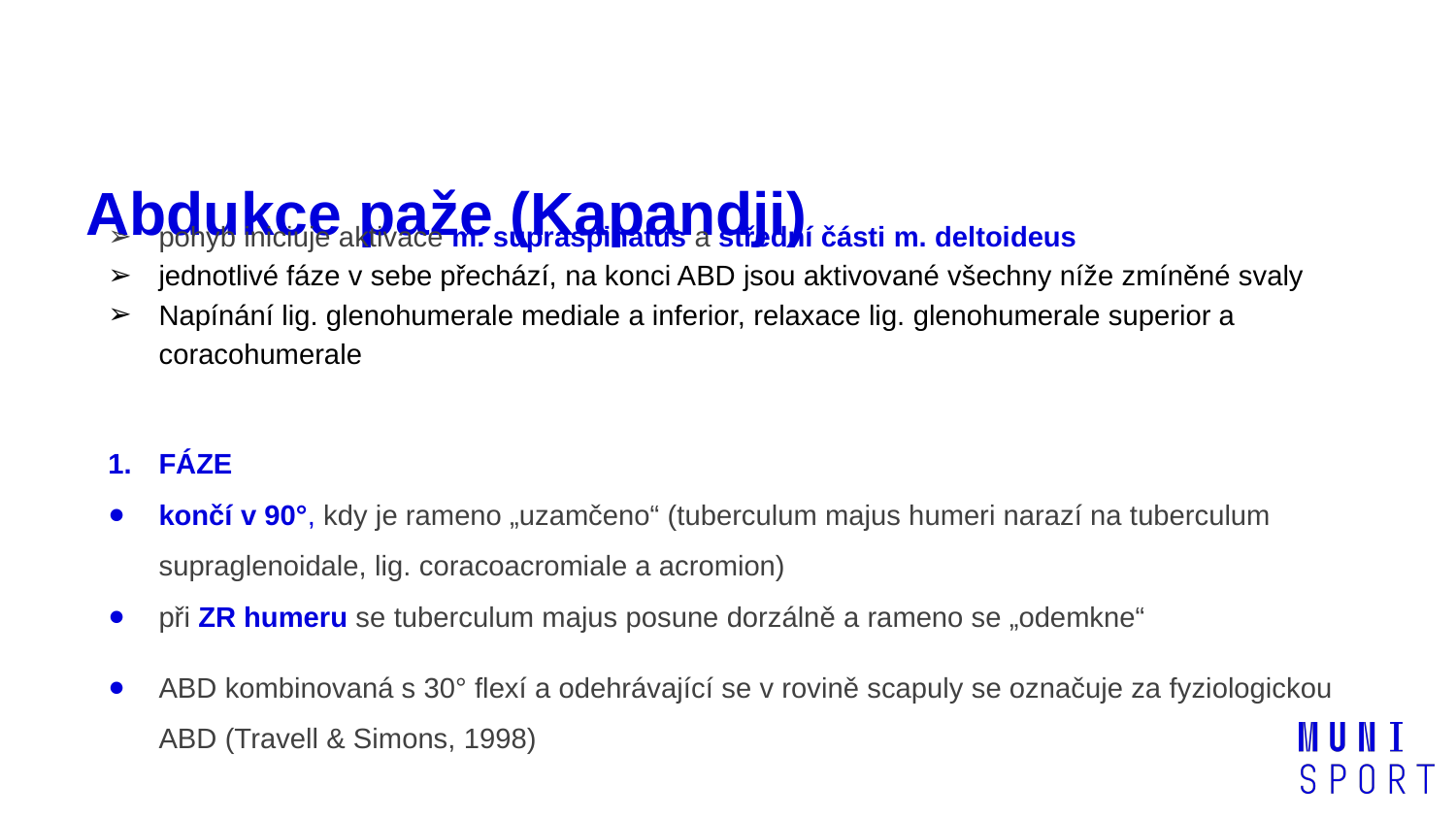

# Abdukce paže (Kapandji)
pohyb iniciuje aktivace m. supraspinatus a střední části m. deltoideus
jednotlivé fáze v sebe přechází, na konci ABD jsou aktivované všechny níže zmíněné svaly
Napínání lig. glenohumerale mediale a inferior, relaxace lig. glenohumerale superior a coracohumerale

FÁZE
končí v 90°, kdy je rameno „uzamčeno“ (tuberculum majus humeri narazí na tuberculum supraglenoidale, lig. coracoacromiale a acromion)
při ZR humeru se tuberculum majus posune dorzálně a rameno se „odemkne“
ABD kombinovaná s 30° flexí a odehrávající se v rovině scapuly se označuje za fyziologickou ABD (Travell & Simons, 1998)